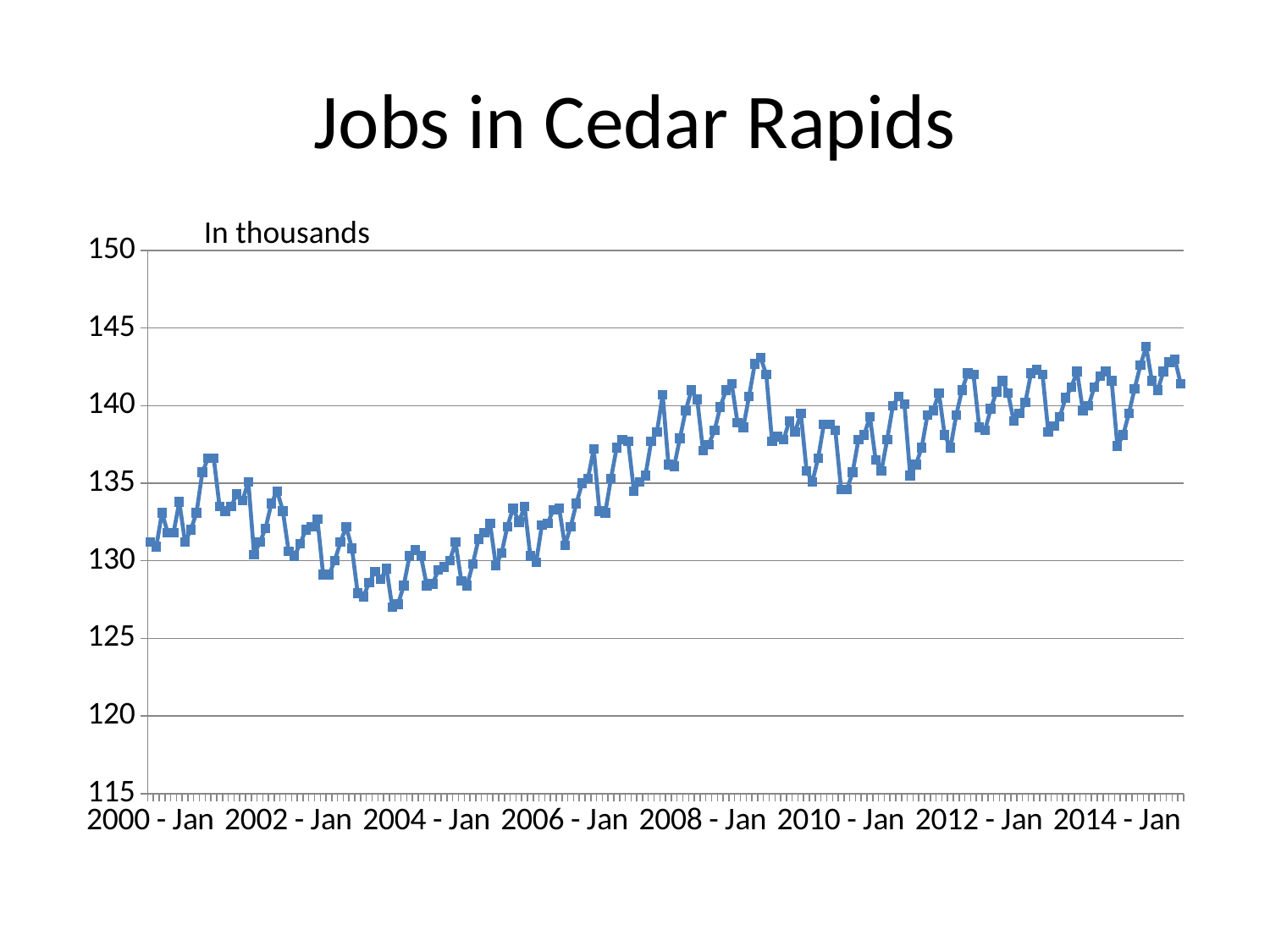

# Jobs in Cedar Rapids
In thousands

### Chart

| Category | Series 1 |
|---|---|
| 2000 - Jan | 131.2 |
| 2000 - Feb | 130.9 |
| 2000 - Mar | 133.1 |
| 2000 - Apr | 131.8 |
| 2000 - May | 131.8 |
| 2000 - Jun | 133.8 |
| 2000 - Jul | 131.2 |
| 2000 - Aug | 132.0 |
| 2000 - Sep | 133.1 |
| 2000 - Oct | 135.7 |
| 2000 - Nov | 136.6 |
| 2000 - Dec | 136.6 |
| 2001 - Jan | 133.5 |
| 2001 - Feb | 133.2 |
| 2001 - Mar | 133.5 |
| 2001 - Apr | 134.3 |
| 2001 - May | 133.9 |
| 2001 - Jun | 135.1 |
| 2001 - Jul | 130.4 |
| 2001 - Aug | 131.2 |
| 2001 - Sep | 132.1 |
| 2001 - Oct | 133.7 |
| 2001 - Nov | 134.5 |
| 2001 - Dec | 133.2 |
| 2002 - Jan | 130.6 |
| 2002 - Feb | 130.3 |
| 2002 - Mar | 131.1 |
| 2002 - Apr | 132.0 |
| 2002 - May | 132.2 |
| 2002 - Jun | 132.7 |
| 2002 - Jul | 129.1 |
| 2002 - Aug | 129.1 |
| 2002 - Sep | 130.0 |
| 2002 - Oct | 131.2 |
| 2002 - Nov | 132.2 |
| 2002 - Dec | 130.8 |
| 2003 - Jan | 127.9 |
| 2003 - Feb | 127.7 |
| 2003 - Mar | 128.6 |
| 2003 - Apr | 129.3 |
| 2003 - May | 128.8 |
| 2003 - Jun | 129.5 |
| 2003 - Jul | 127.0 |
| 2003 - Aug | 127.2 |
| 2003 - Sep | 128.4 |
| 2003 - Oct | 130.3 |
| 2003 - Nov | 130.7 |
| 2003 - Dec | 130.3 |
| 2004 - Jan | 128.4 |
| 2004 - Feb | 128.5 |
| 2004 - Mar | 129.4 |
| 2004 - Apr | 129.6 |
| 2004 - May | 130.0 |
| 2004 - Jun | 131.2 |
| 2004 - Jul | 128.7 |
| 2004 - Aug | 128.4 |
| 2004 - Sep | 129.8 |
| 2004 - Oct | 131.4 |
| 2004 - Nov | 131.8 |
| 2004 - Dec | 132.4 |
| 2005 - Jan | 129.7 |
| 2005 - Feb | 130.5 |
| 2005 - Mar | 132.2 |
| 2005 - Apr | 133.4 |
| 2005 - May | 132.5 |
| 2005 - Jun | 133.5 |
| 2005 - Jul | 130.3 |
| 2005 - Aug | 129.9 |
| 2005 - Sep | 132.3 |
| 2005 - Oct | 132.4 |
| 2005 - Nov | 133.3 |
| 2005 - Dec | 133.4 |
| 2006 - Jan | 131.0 |
| 2006 - Feb | 132.2 |
| 2006 - Mar | 133.7 |
| 2006 - Apr | 135.0 |
| 2006 - May | 135.3 |
| 2006 - Jun | 137.2 |
| 2006 - Jul | 133.2 |
| 2006 - Aug | 133.1 |
| 2006 - Sep | 135.3 |
| 2006 - Oct | 137.3 |
| 2006 - Nov | 137.8 |
| 2006 - Dec | 137.7 |
| 2007 - Jan | 134.5 |
| 2007 - Feb | 135.1 |
| 2007 - Mar | 135.5 |
| 2007 - Apr | 137.7 |
| 2007 - May | 138.3 |
| 2007 - Jun | 140.7 |
| 2007 - Jul | 136.2 |
| 2007 - Aug | 136.1 |
| 2007 - Sep | 137.9 |
| 2007 - Oct | 139.7 |
| 2007 - Nov | 141.0 |
| 2007 - Dec | 140.4 |
| 2008 - Jan | 137.1 |
| 2008 - Feb | 137.5 |
| 2008 - Mar | 138.4 |
| 2008 - Apr | 139.9 |
| 2008 - May | 141.0 |
| 2008 - Jun | 141.4 |
| 2008 - Jul | 138.9 |
| 2008 - Aug | 138.6 |
| 2008 - Sep | 140.6 |
| 2008 - Oct | 142.7 |
| 2008 - Nov | 143.1 |
| 2008 - Dec | 142.0 |
| 2009 - Jan | 137.7 |
| 2009 - Feb | 138.0 |
| 2009 - Mar | 137.8 |
| 2009 - Apr | 139.0 |
| 2009 - May | 138.3 |
| 2009 - Jun | 139.5 |
| 2009 - Jul | 135.8 |
| 2009 - Aug | 135.1 |
| 2009 - Sep | 136.6 |
| 2009 - Oct | 138.8 |
| 2009 - Nov | 138.8 |
| 2009 - Dec | 138.4 |
| 2010 - Jan | 134.6 |
| 2010 - Feb | 134.6 |
| 2010 - Mar | 135.7 |
| 2010 - Apr | 137.8 |
| 2010 - May | 138.1 |
| 2010 - Jun | 139.3 |
| 2010 - Jul | 136.5 |
| 2010 - Aug | 135.8 |
| 2010 - Sep | 137.8 |
| 2010 - Oct | 140.0 |
| 2010 - Nov | 140.6 |
| 2010 - Dec | 140.1 |
| 2011 - Jan | 135.5 |
| 2011 - Feb | 136.2 |
| 2011 - Mar | 137.3 |
| 2011 - Apr | 139.4 |
| 2011 - May | 139.7 |
| 2011 - Jun | 140.8 |
| 2011 - Jul | 138.1 |
| 2011 - Aug | 137.3 |
| 2011 - Sep | 139.4 |
| 2011 - Oct | 141.0 |
| 2011 - Nov | 142.1 |
| 2011 - Dec | 142.0 |
| 2012 - Jan | 138.6 |
| 2012 - Feb | 138.4 |
| 2012 - Mar | 139.8 |
| 2012 - Apr | 140.9 |
| 2012 - May | 141.6 |
| 2012 - Jun | 140.8 |
| 2012 - Jul | 139.0 |
| 2012 - Aug | 139.5 |
| 2012 - Sep | 140.2 |
| 2012 - Oct | 142.1 |
| 2012 - Nov | 142.3 |
| 2012 - Dec | 142.0 |
| 2013 - Jan | 138.3 |
| 2013 - Feb | 138.7 |
| 2013 - Mar | 139.3 |
| 2013 - Apr | 140.5 |
| 2013 - May | 141.2 |
| 2013 - Jun | 142.2 |
| 2013 - Jul | 139.7 |
| 2013 - Aug | 140.0 |
| 2013 - Sep | 141.2 |
| 2013 - Oct | 141.9 |
| 2013 - Nov | 142.2 |
| 2013 - Dec | 141.6 |
| 2014 - Jan | 137.4 |
| 2014 - Feb | 138.1 |
| 2014 - Mar | 139.5 |
| 2014 - Apr | 141.1 |
| 2014 - May | 142.6 |
| 2014 - Jun | 143.8 |
| 2014 - Jul | 141.6 |
| 2014 - Aug | 141.0 |
| 2014 - Sep | 142.2 |
| 2014 - Oct | 142.8 |
| 2014 - Nov | 143.0 |
| 2014 - Dec | 141.4 |